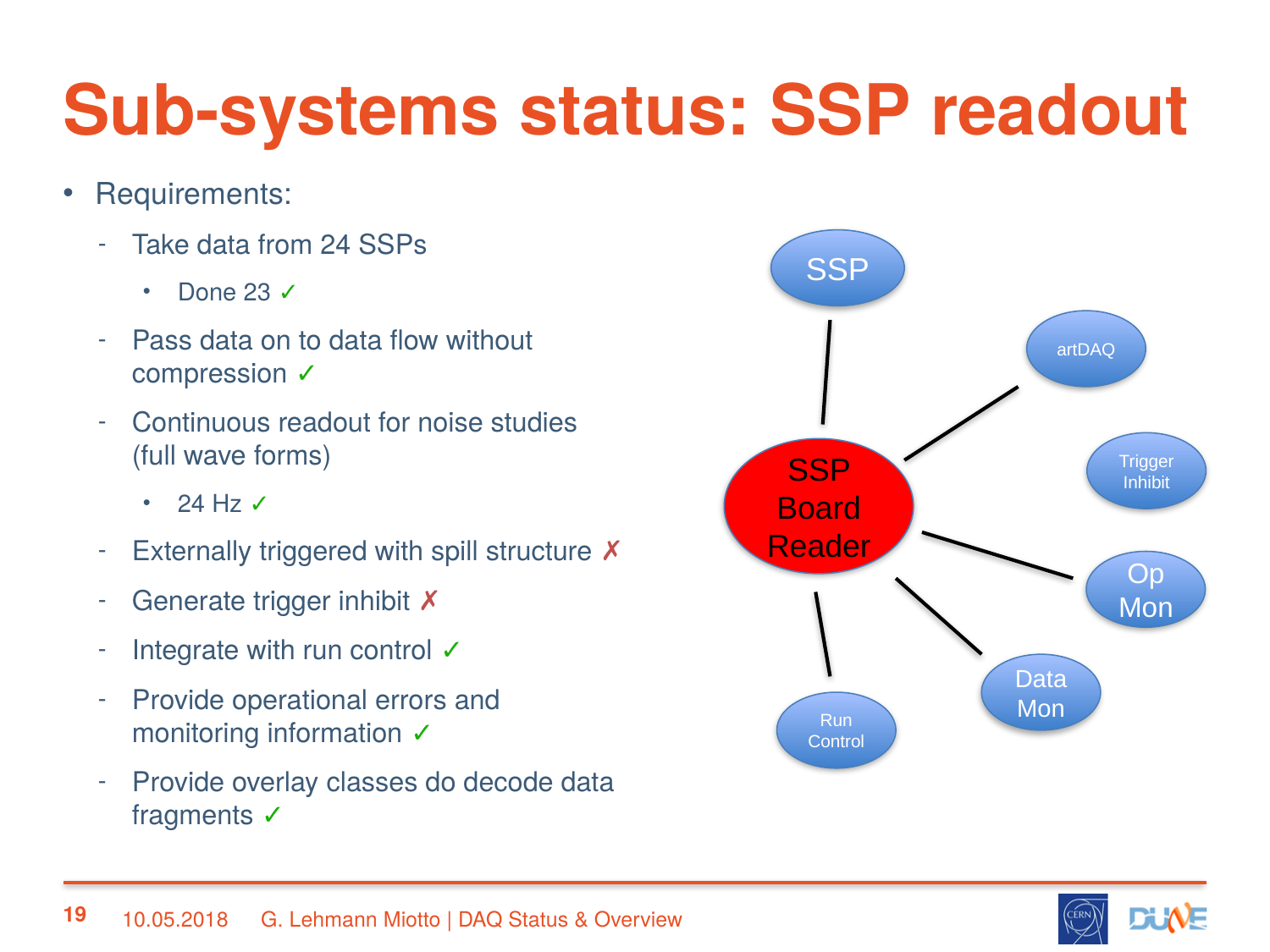

# Sub-systems status: SSP readout
Requirements:
Take data from 24 SSPs
Done 23 ✓
Pass data on to data flow without compression ✓
Continuous readout for noise studies (full wave forms)
24 Hz ✓
Externally triggered with spill structure ✗
Generate trigger inhibit ✗
Integrate with run control ✓
Provide operational errors and monitoring information ✓
Provide overlay classes do decode data fragments ✓
SSP
artDAQ
TriggerInhibit
SSP Board Reader
Op Mon
Data Mon
Run Control
19
10.05.2018
G. Lehmann Miotto | DAQ Status & Overview